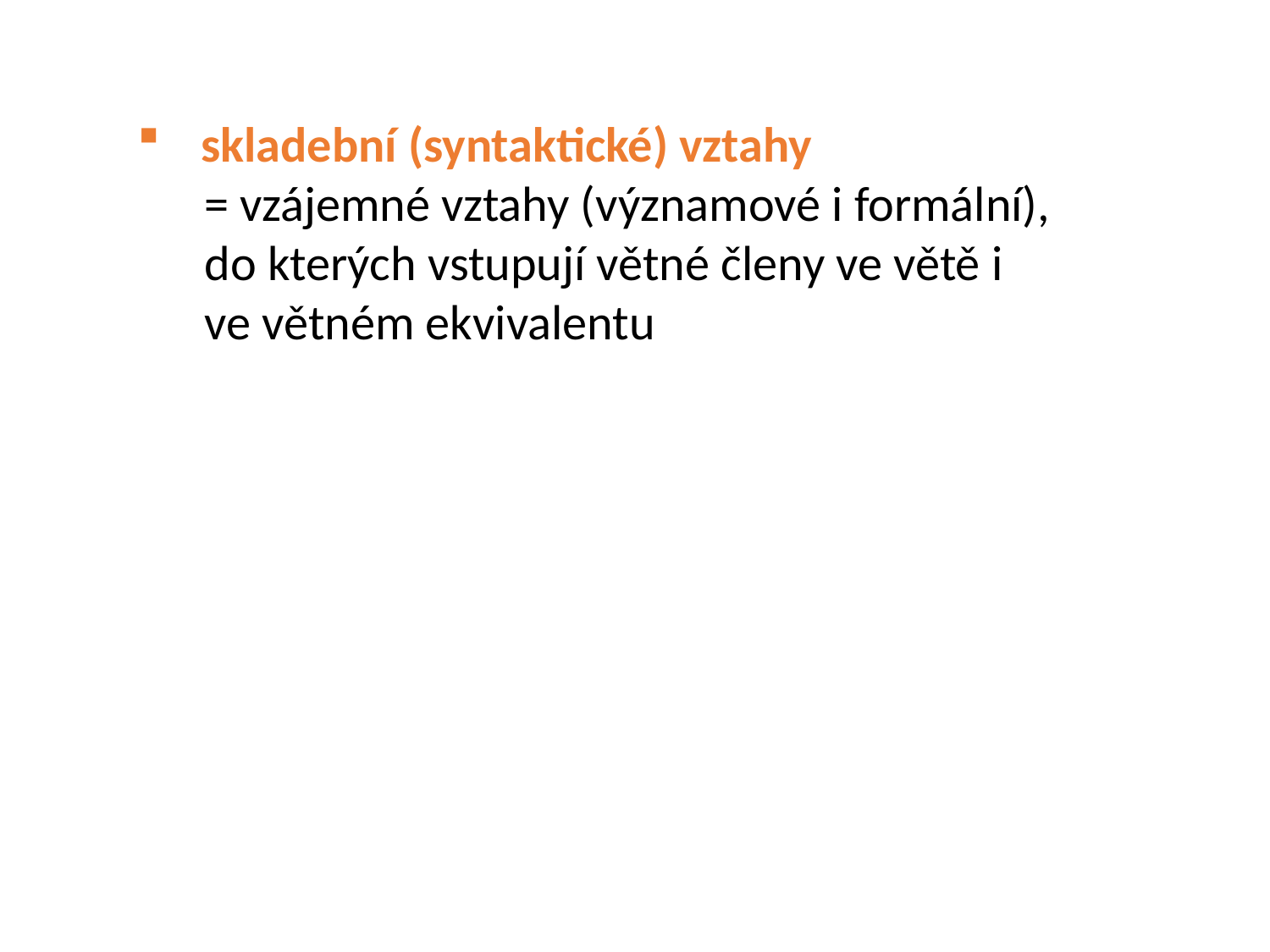

skladební (syntaktické) vztahy
      = vzájemné vztahy (významové i formální),
      do kterých vstupují větné členy ve větě i
      ve větném ekvivalentu